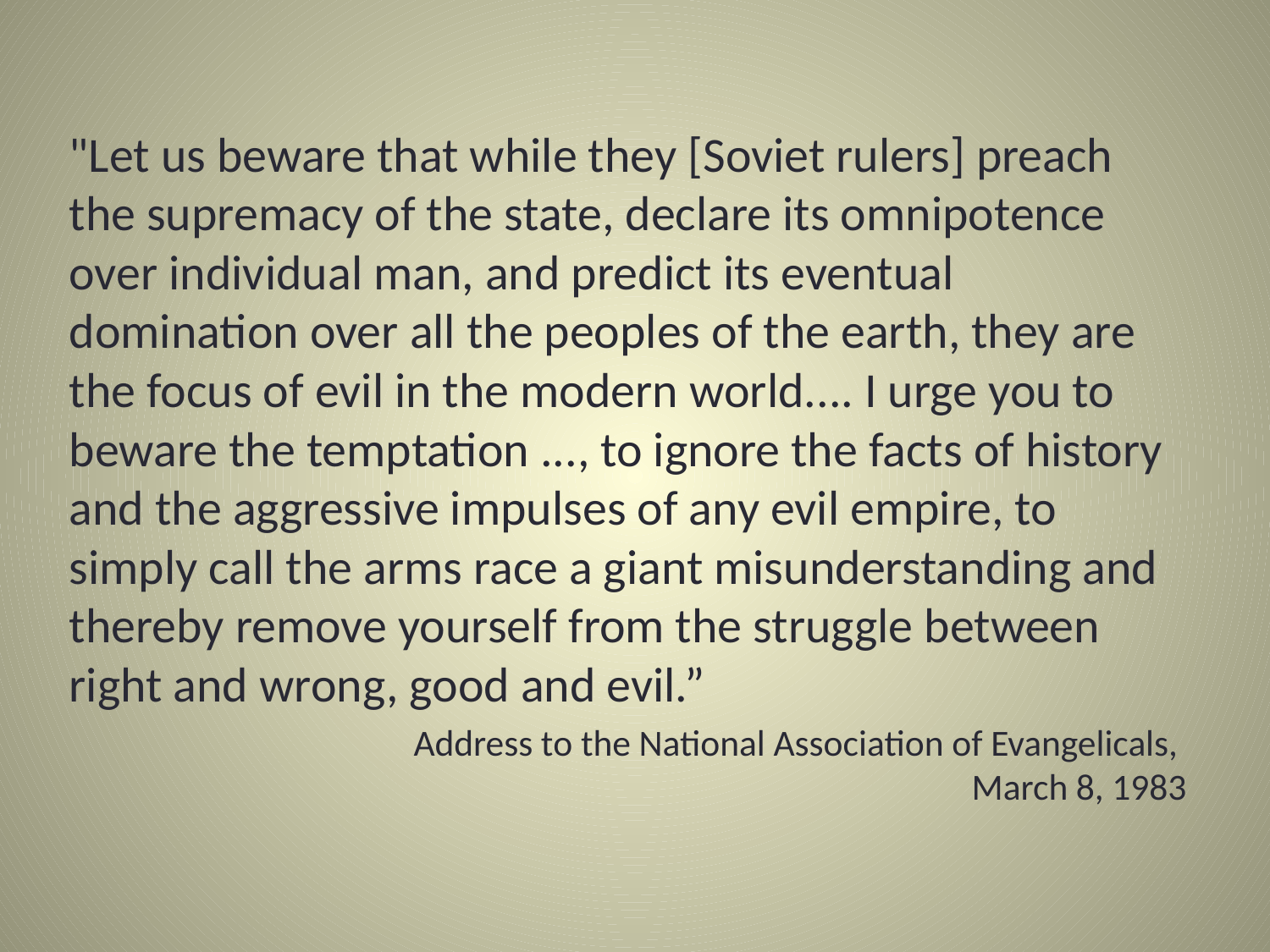

"Let us beware that while they [Soviet rulers] preach the supremacy of the state, declare its omnipotence over individual man, and predict its eventual domination over all the peoples of the earth, they are the focus of evil in the modern world.... I urge you to beware the temptation ..., to ignore the facts of history and the aggressive impulses of any evil empire, to simply call the arms race a giant misunderstanding and thereby remove yourself from the struggle between right and wrong, good and evil.”
Address to the National Association of Evangelicals,
March 8, 1983